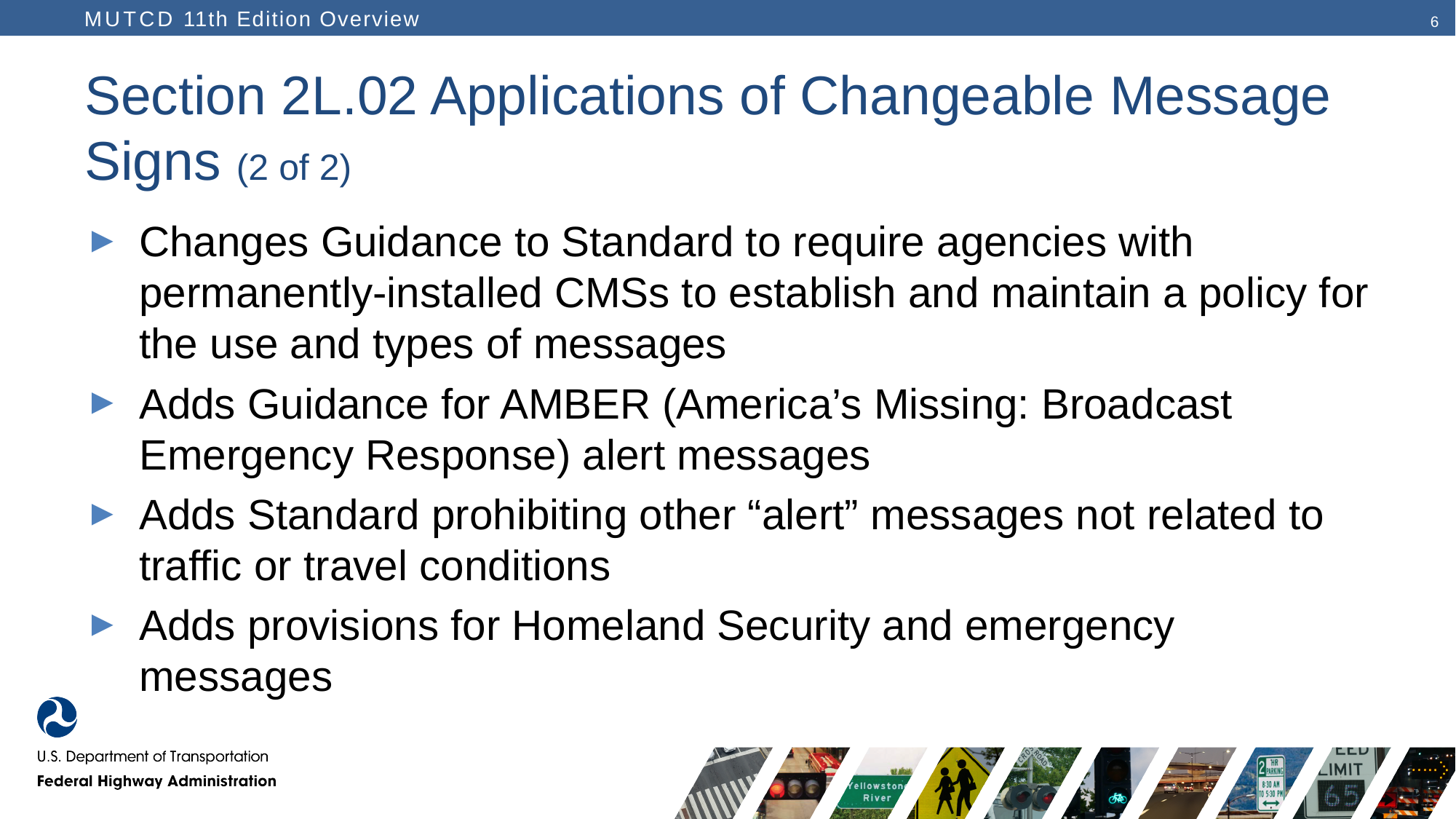

# Section 2L.02 Applications of Changeable Message Signs (2 of 2)
Changes Guidance to Standard to require agencies with permanently-installed CMSs to establish and maintain a policy for the use and types of messages
Adds Guidance for AMBER (America’s Missing: Broadcast Emergency Response) alert messages
Adds Standard prohibiting other “alert” messages not related to traffic or travel conditions
Adds provisions for Homeland Security and emergency messages